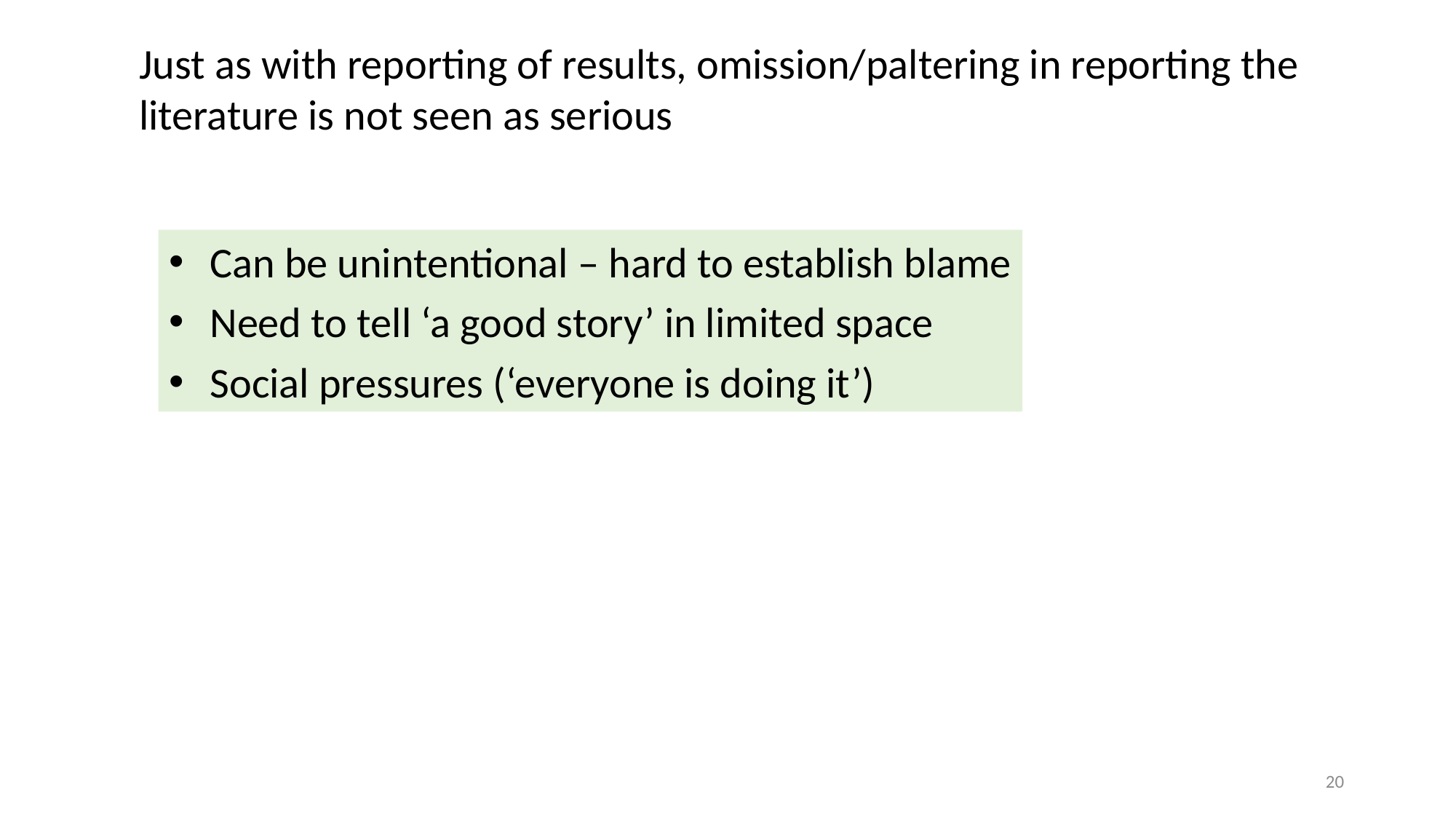

Just as with reporting of results, omission/paltering in reporting the literature is not seen as serious

Can be unintentional – hard to establish blame
Need to tell ‘a good story’ in limited space
Social pressures (‘everyone is doing it’)
20